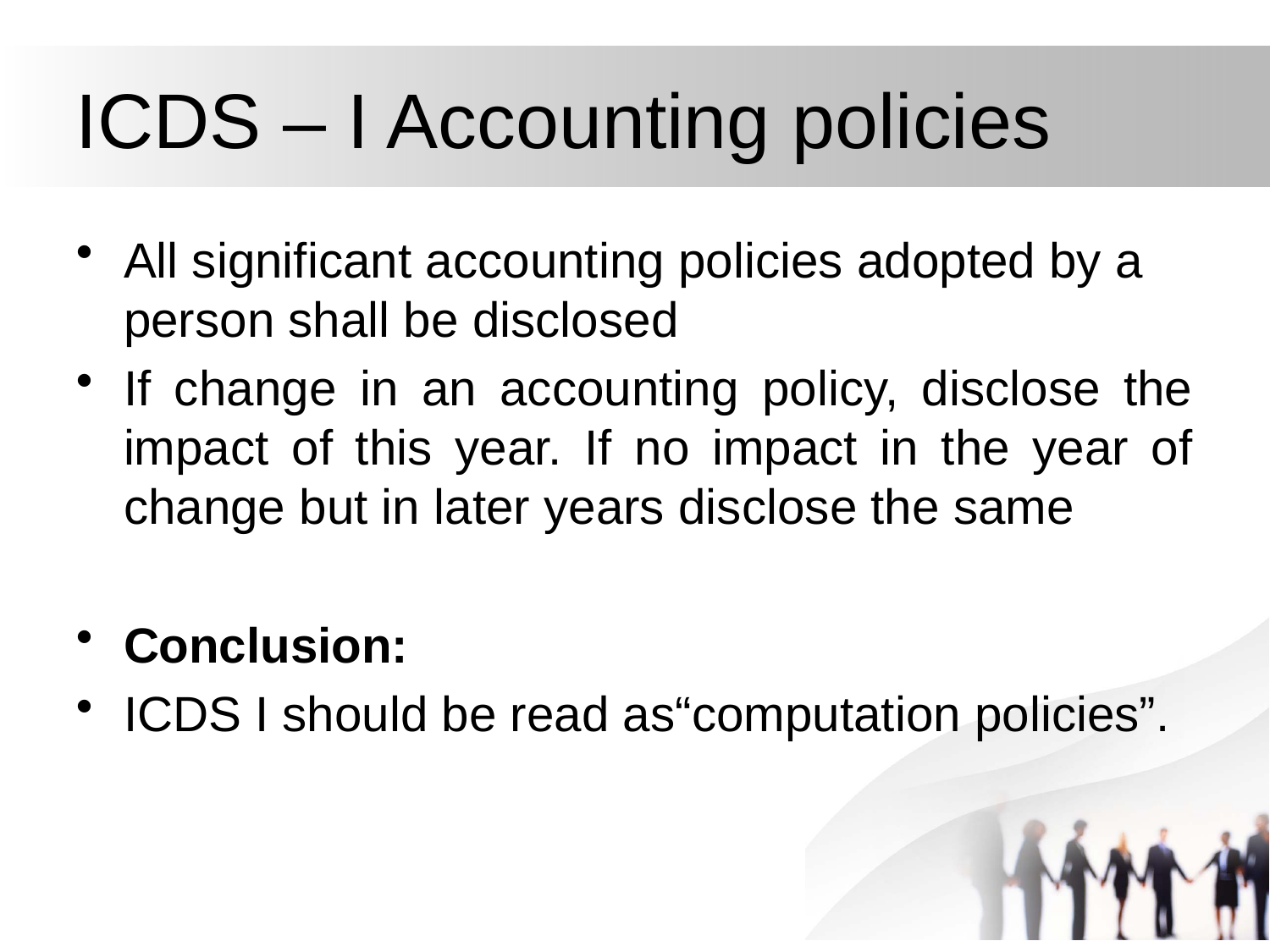

# ICDS – I Accounting policies
All significant accounting policies adopted by a person shall be disclosed
If change in an accounting policy, disclose the impact of this year. If no impact in the year of change but in later years disclose the same

Conclusion:
ICDS I should be read as“computation policies”.